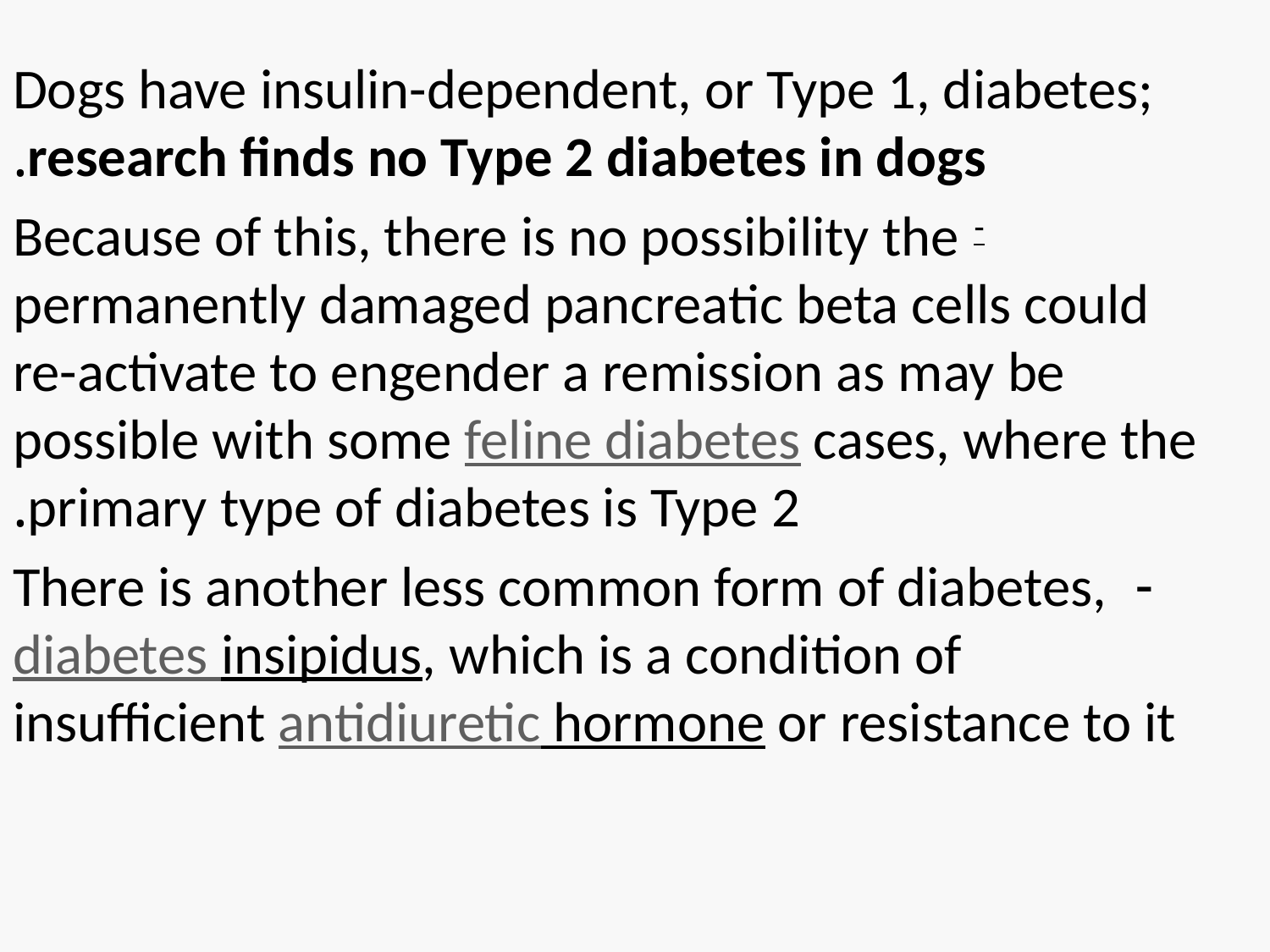

#
Dogs have insulin-dependent, or Type 1, diabetes; research finds no Type 2 diabetes in dogs.
- Because of this, there is no possibility the permanently damaged pancreatic beta cells could re-activate to engender a remission as may be possible with some feline diabetes cases, where the primary type of diabetes is Type 2.
- There is another less common form of diabetes, diabetes insipidus, which is a condition of insufficient antidiuretic hormone or resistance to it